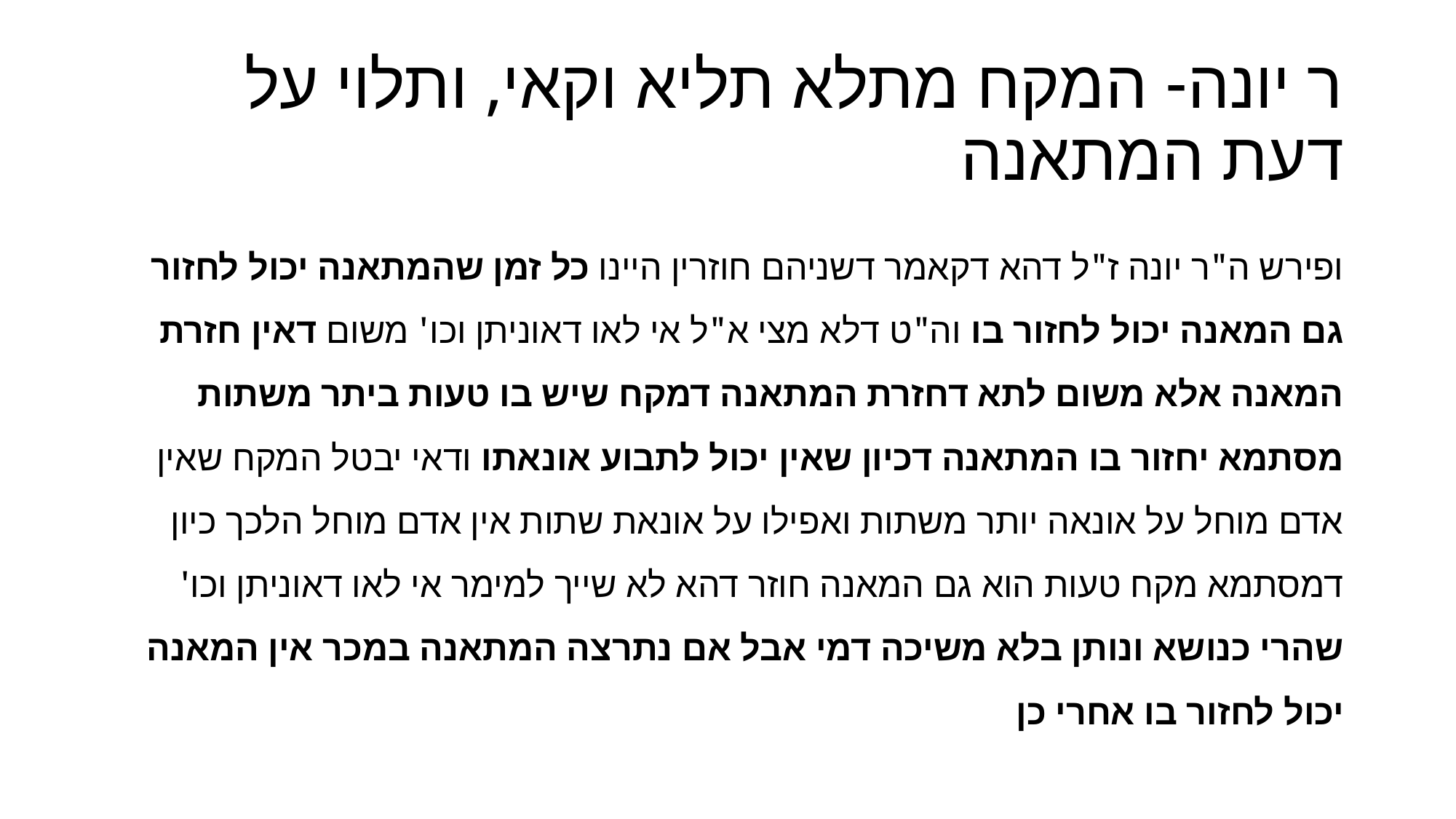

# ר יונה- המקח מתלא תליא וקאי, ותלוי על דעת המתאנה
ופירש ה"ר יונה ז"ל דהא דקאמר דשניהם חוזרין היינו כל זמן שהמתאנה יכול לחזור גם המאנה יכול לחזור בו וה"ט דלא מצי א"ל אי לאו דאוניתן וכו' משום דאין חזרת המאנה אלא משום לתא דחזרת המתאנה דמקח שיש בו טעות ביתר משתות מסתמא יחזור בו המתאנה דכיון שאין יכול לתבוע אונאתו ודאי יבטל המקח שאין אדם מוחל על אונאה יותר משתות ואפילו על אונאת שתות אין אדם מוחל הלכך כיון דמסתמא מקח טעות הוא גם המאנה חוזר דהא לא שייך למימר אי לאו דאוניתן וכו' שהרי כנושא ונותן בלא משיכה דמי אבל אם נתרצה המתאנה במכר אין המאנה יכול לחזור בו אחרי כן